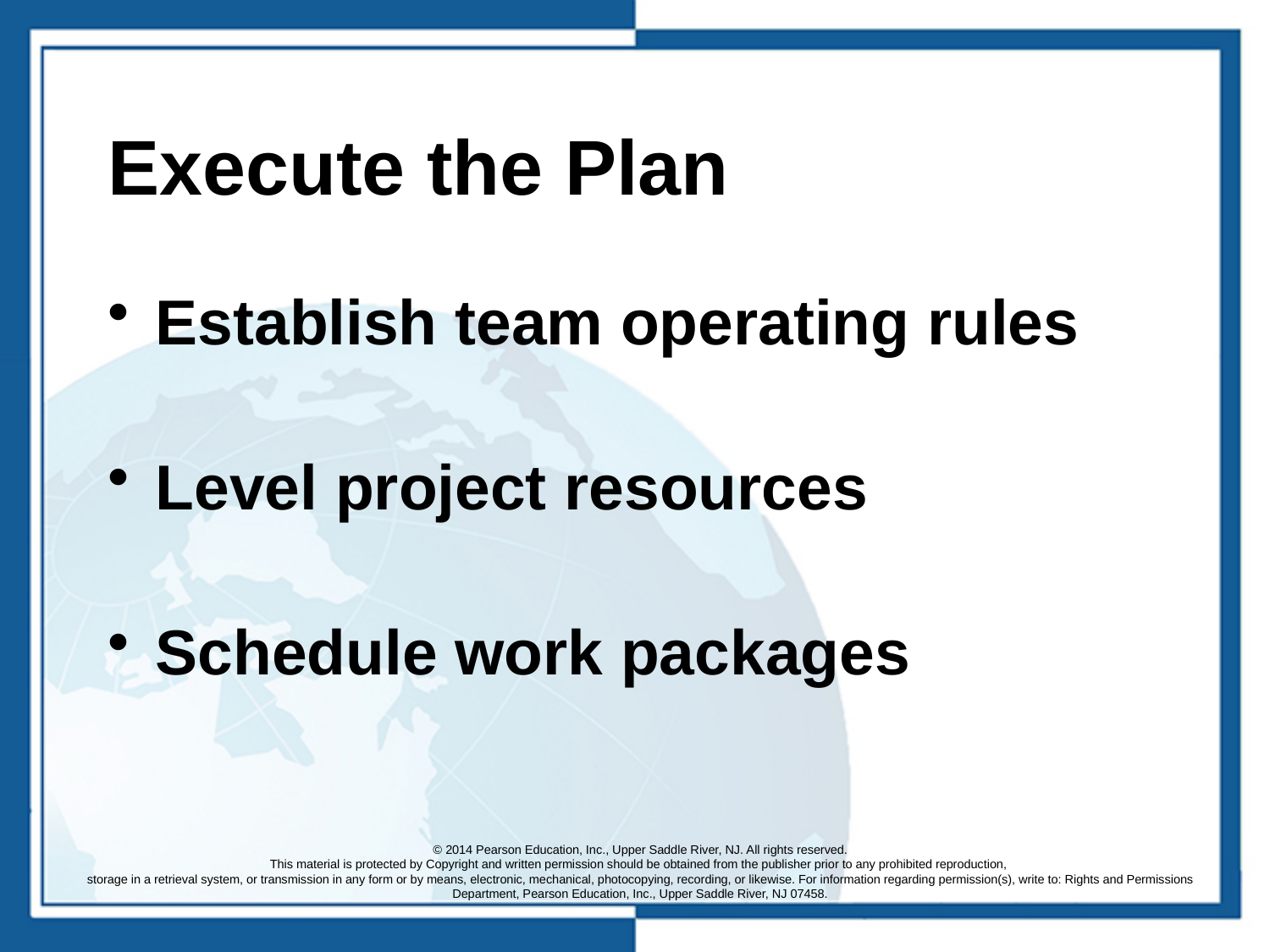

# Execute the Plan
Establish team operating rules
Level project resources
Schedule work packages